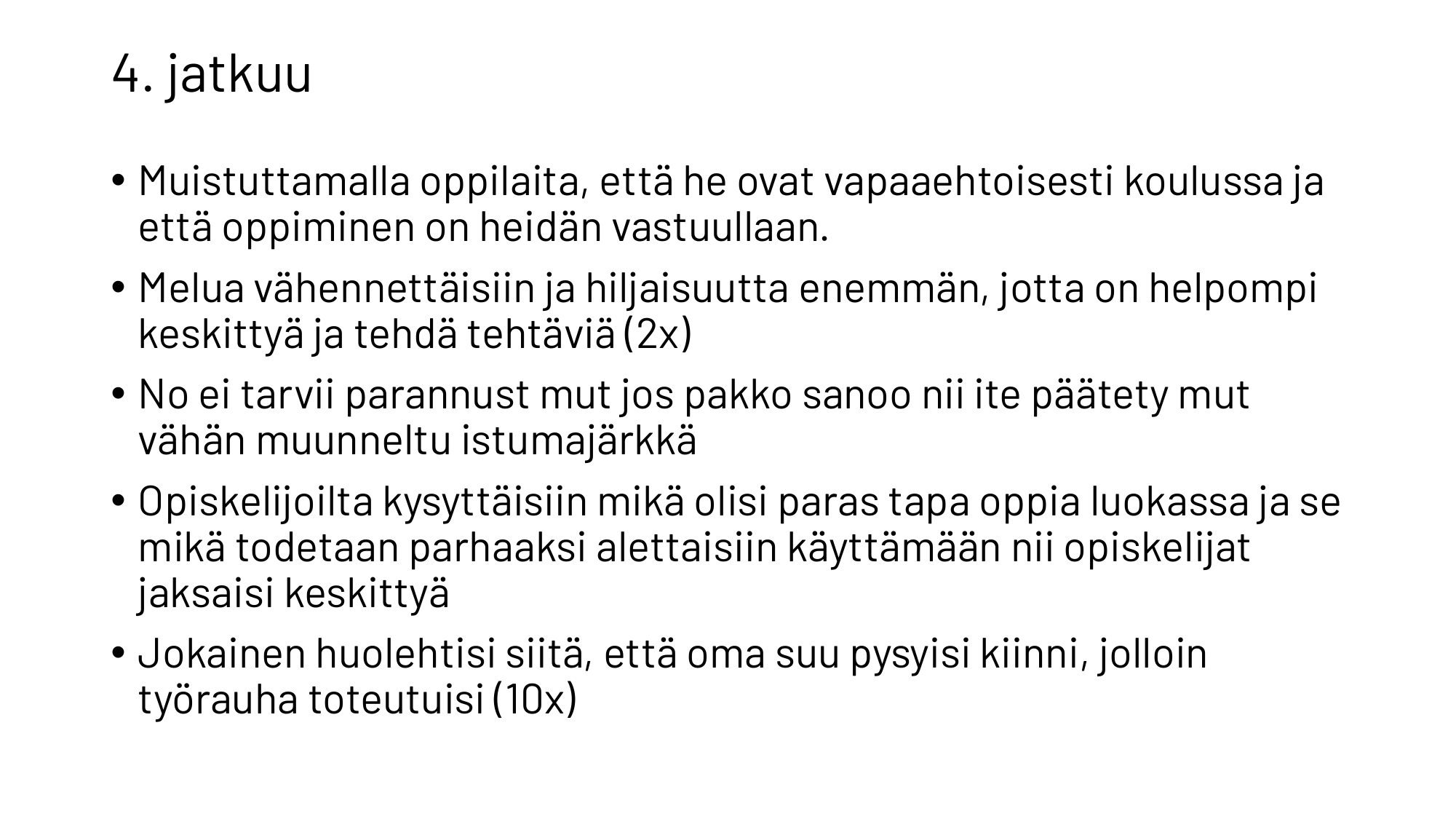

# 4. jatkuu
Muistuttamalla oppilaita, että he ovat vapaaehtoisesti koulussa ja että oppiminen on heidän vastuullaan.
Melua vähennettäisiin ja hiljaisuutta enemmän, jotta on helpompi keskittyä ja tehdä tehtäviä (2x)
No ei tarvii parannust mut jos pakko sanoo nii ite päätety mut vähän muunneltu istumajärkkä
Opiskelijoilta kysyttäisiin mikä olisi paras tapa oppia luokassa ja se mikä todetaan parhaaksi alettaisiin käyttämään nii opiskelijat jaksaisi keskittyä
Jokainen huolehtisi siitä, että oma suu pysyisi kiinni, jolloin työrauha toteutuisi (10x)